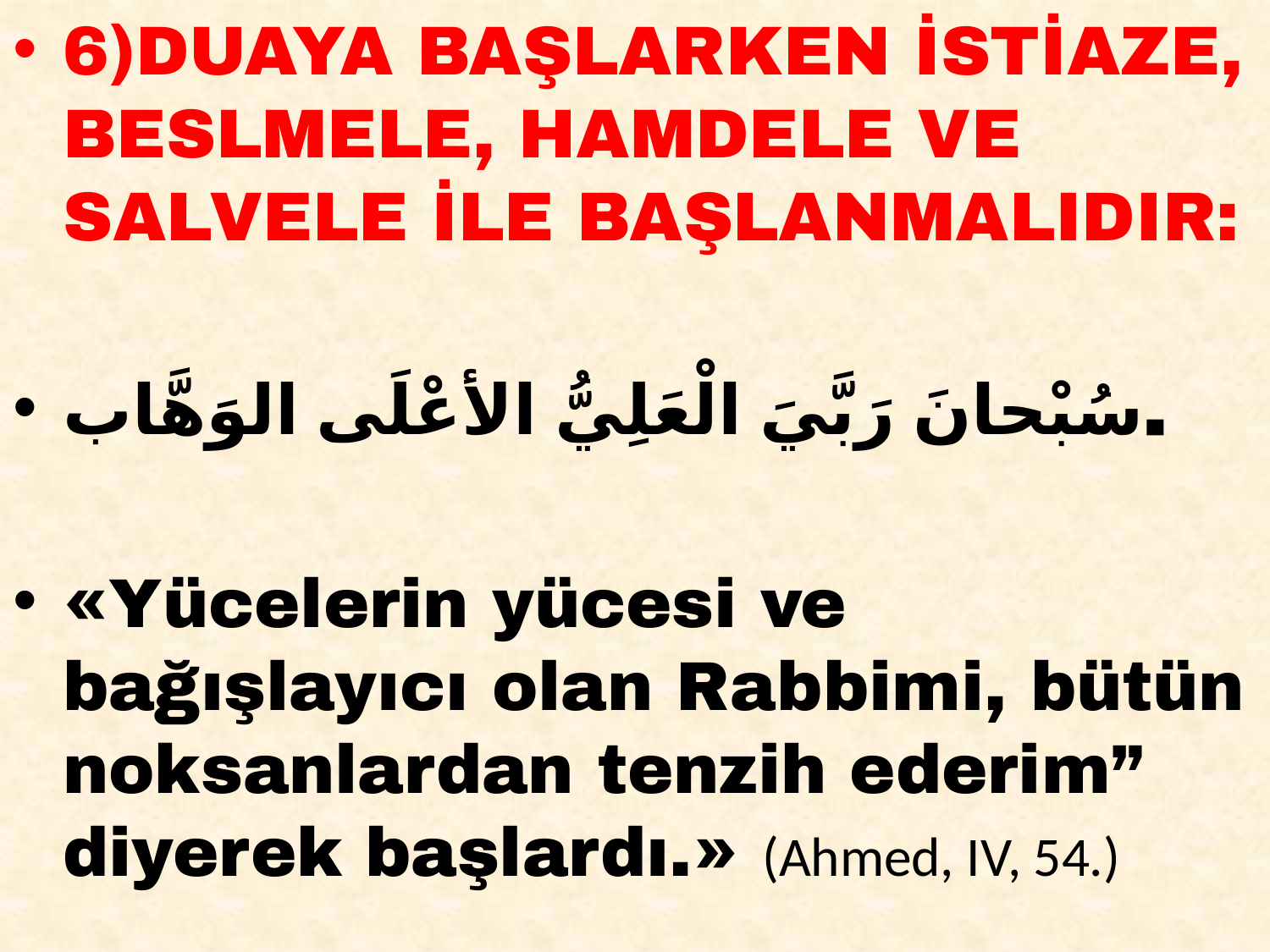

6)DUAYA BAŞLARKEN İSTİAZE, BESLMELE, HAMDELE VE SALVELE İLE BAŞLANMALIDIR:

سُبْحانَ رَبَّيَ الْعَلِيُّ ﺍﻷعْلَى الوَهَّاب.

«Yücelerin yücesi ve bağışlayıcı olan Rabbimi, bütün noksanlardan tenzih ederim” diyerek başlardı.» (Ahmed, IV, 54.)